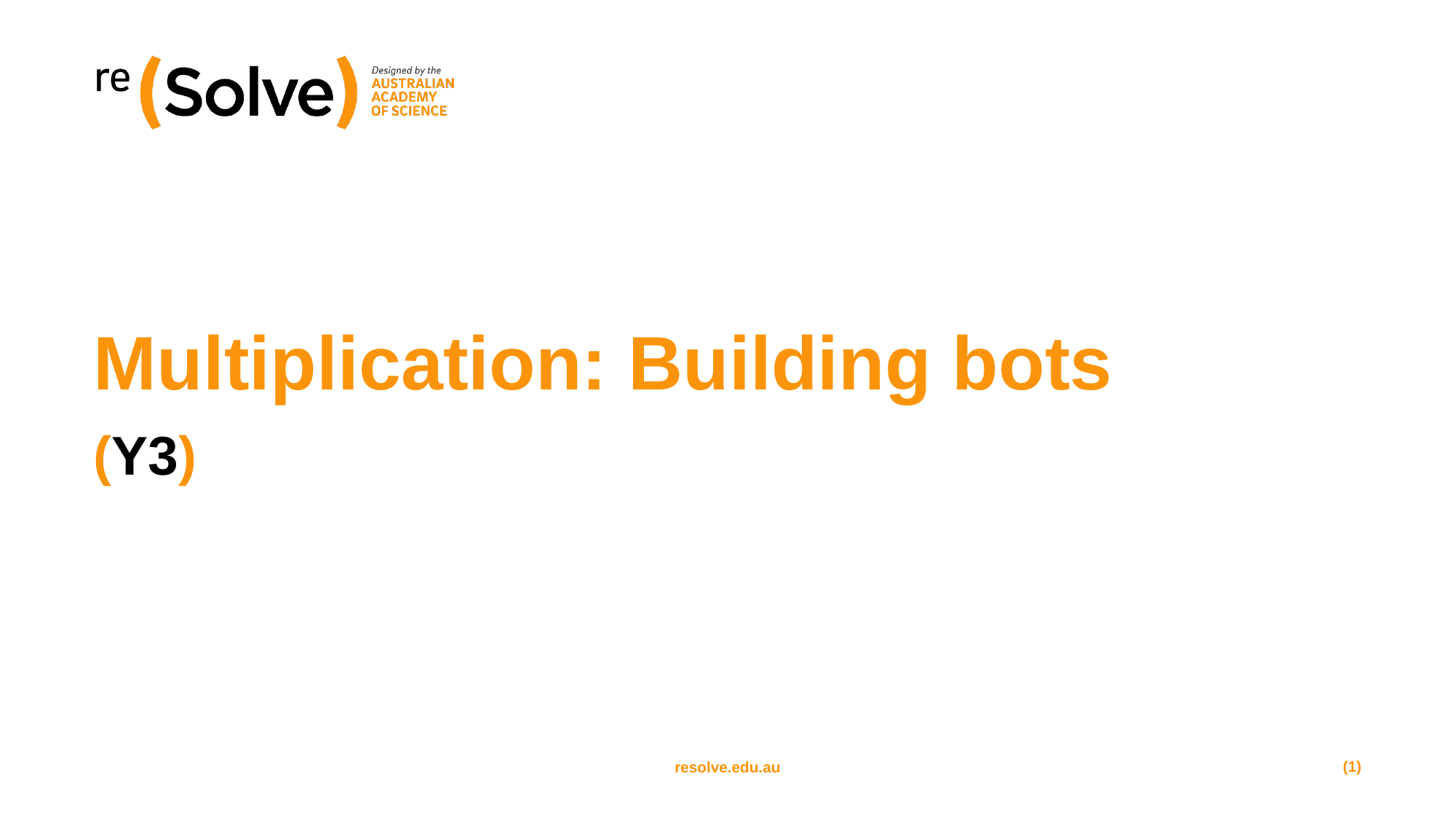

# Multiplication: Building bots
(Y3)
(1)
resolve.edu.au